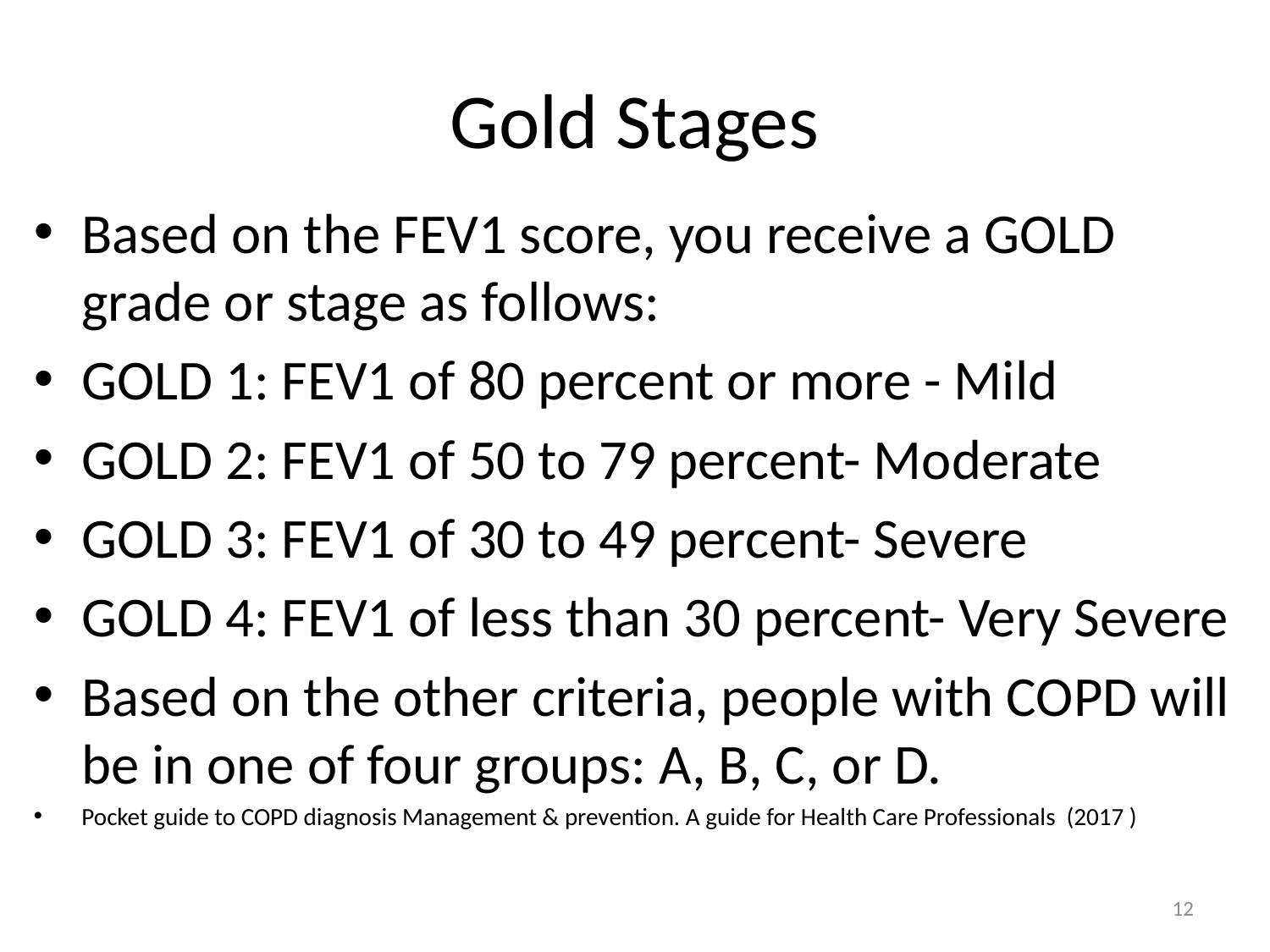

# Gold Stages
Based on the FEV1 score, you receive a GOLD grade or stage as follows:
GOLD 1: FEV1 of 80 percent or more - Mild
GOLD 2: FEV1 of 50 to 79 percent- Moderate
GOLD 3: FEV1 of 30 to 49 percent- Severe
GOLD 4: FEV1 of less than 30 percent- Very Severe
Based on the other criteria, people with COPD will be in one of four groups: A, B, C, or D.
Pocket guide to COPD diagnosis Management & prevention. A guide for Health Care Professionals  (2017 )

12